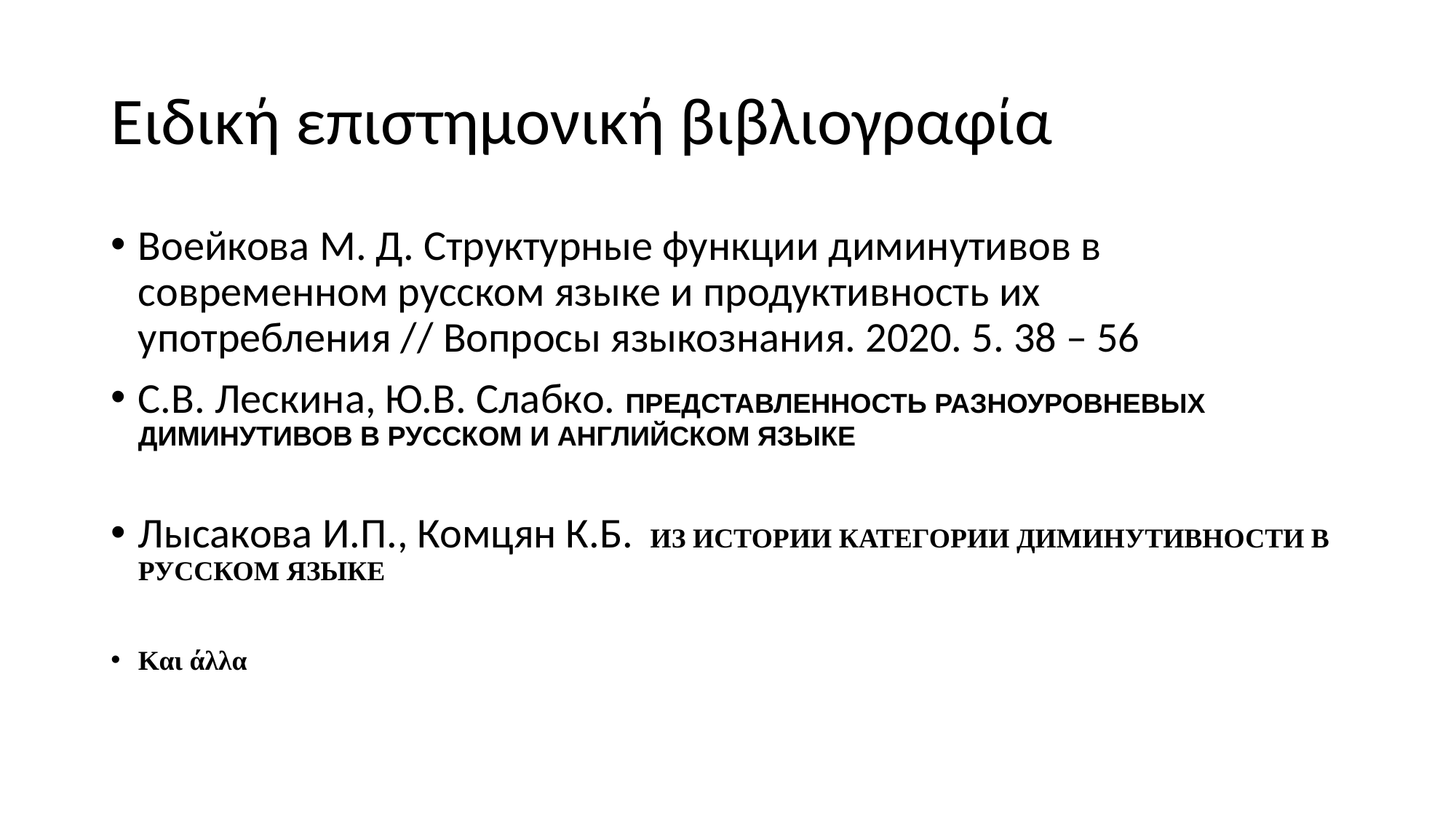

# Ειδική επιστημονική βιβλιογραφία
Воейкова М. Д. Структурные функции диминутивов в современном русском языке и продуктивность их употребления // Вопросы языкознания. 2020. 5. 38 – 56
С.В. Лескина, Ю.В. Слабко. ПРЕДСТАВЛЕННОСТЬ РАЗНОУРОВНЕВЫХ ДИМИНУТИВОВ В РУССКОМ И АНГЛИЙСКОМ ЯЗЫКЕ

Лысакова И.П., Комцян К.Б.  ИЗ ИСТОРИИ КАТЕГОРИИ ДИМИНУТИВНОСТИ В РУССКОМ ЯЗЫКЕ

Και άλλα